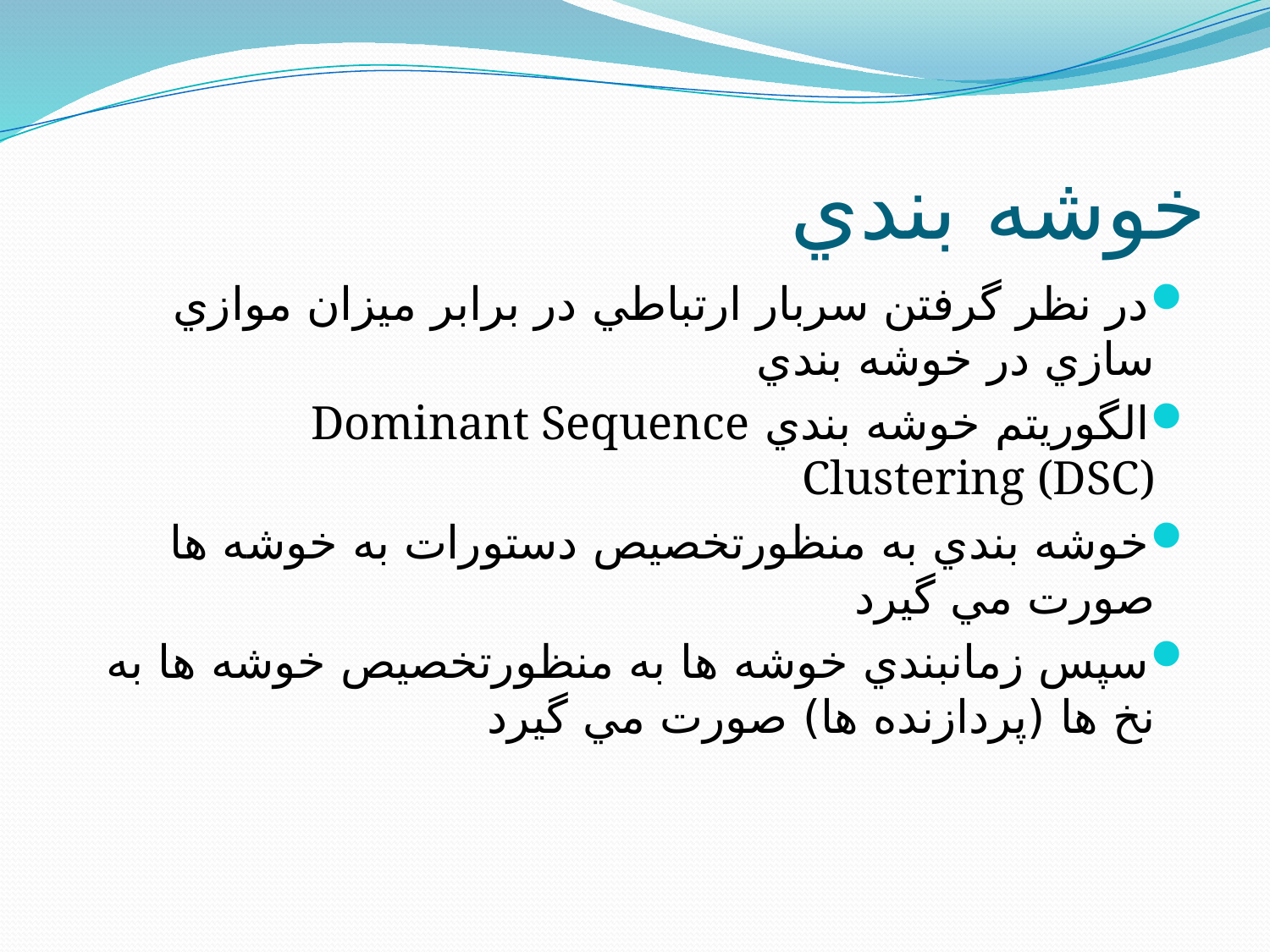

# خوشه بندي
در نظر گرفتن سربار ارتباطي در برابر ميزان موازي سازي در خوشه بندي
الگوريتم خوشه بندي Dominant Sequence Clustering (DSC)
خوشه بندي به منظورتخصيص دستورات به خوشه ها صورت مي گيرد
سپس زمانبندي خوشه ها به منظورتخصيص خوشه ها به نخ ها (پردازنده ها) صورت مي گيرد